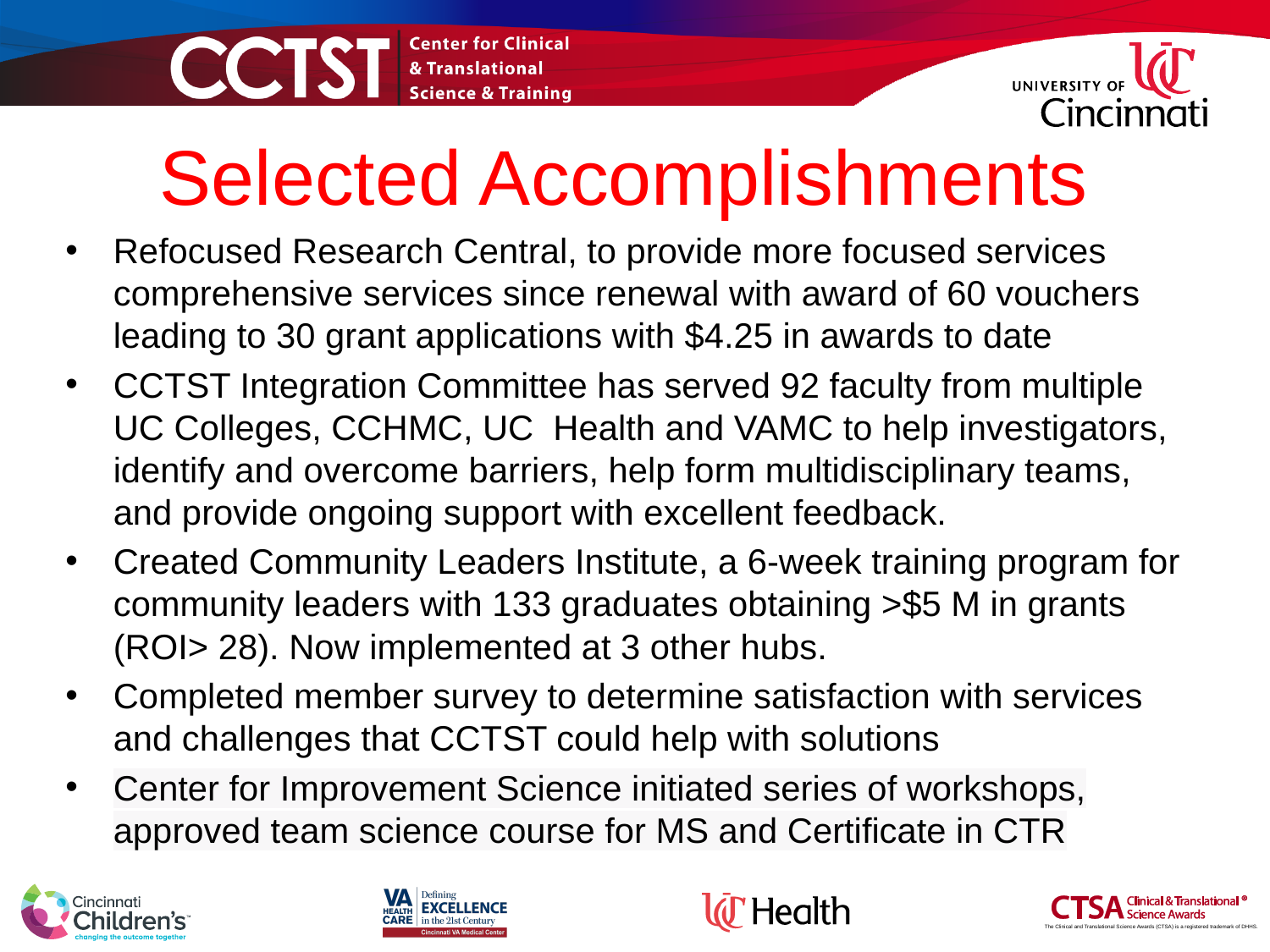

Selected Accomplishments
Refocused Research Central, to provide more focused services comprehensive services since renewal with award of 60 vouchers leading to 30 grant applications with $4.25 in awards to date
CCTST Integration Committee has served 92 faculty from multiple UC Colleges, CCHMC, UC  Health and VAMC to help investigators, identify and overcome barriers, help form multidisciplinary teams, and provide ongoing support with excellent feedback.
Created Community Leaders Institute, a 6-week training program for community leaders with 133 graduates obtaining >$5 M in grants (ROI> 28). Now implemented at 3 other hubs.
Completed member survey to determine satisfaction with services and challenges that CCTST could help with solutions
Center for Improvement Science initiated series of workshops, approved team science course for MS and Certificate in CTR